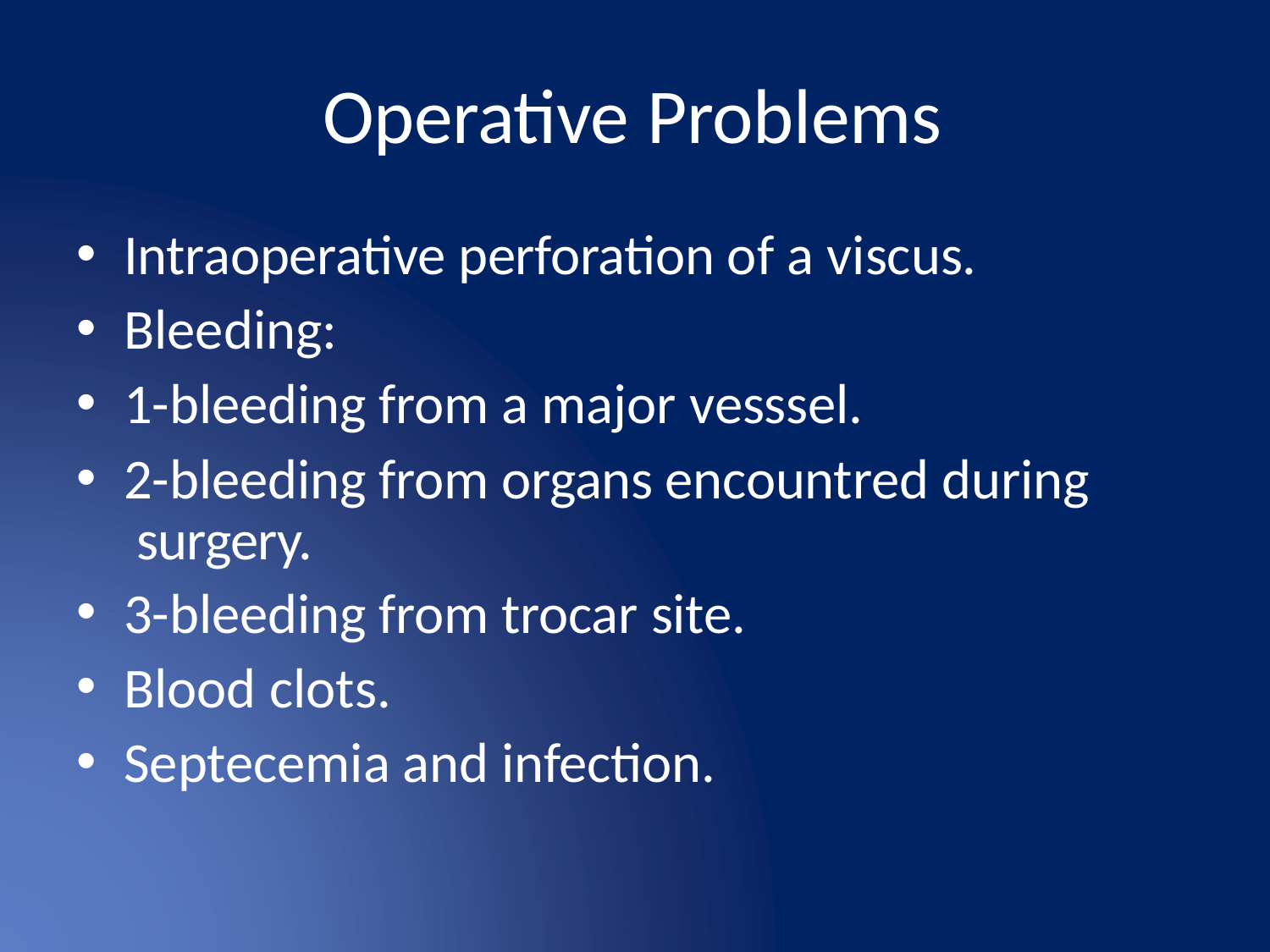

# Operative Problems
Intraoperative perforation of a viscus.
Bleeding:
1-bleeding from a major vesssel.
2-bleeding from organs encountred during  surgery.
3-bleeding from trocar site.
Blood clots.
Septecemia and infection.